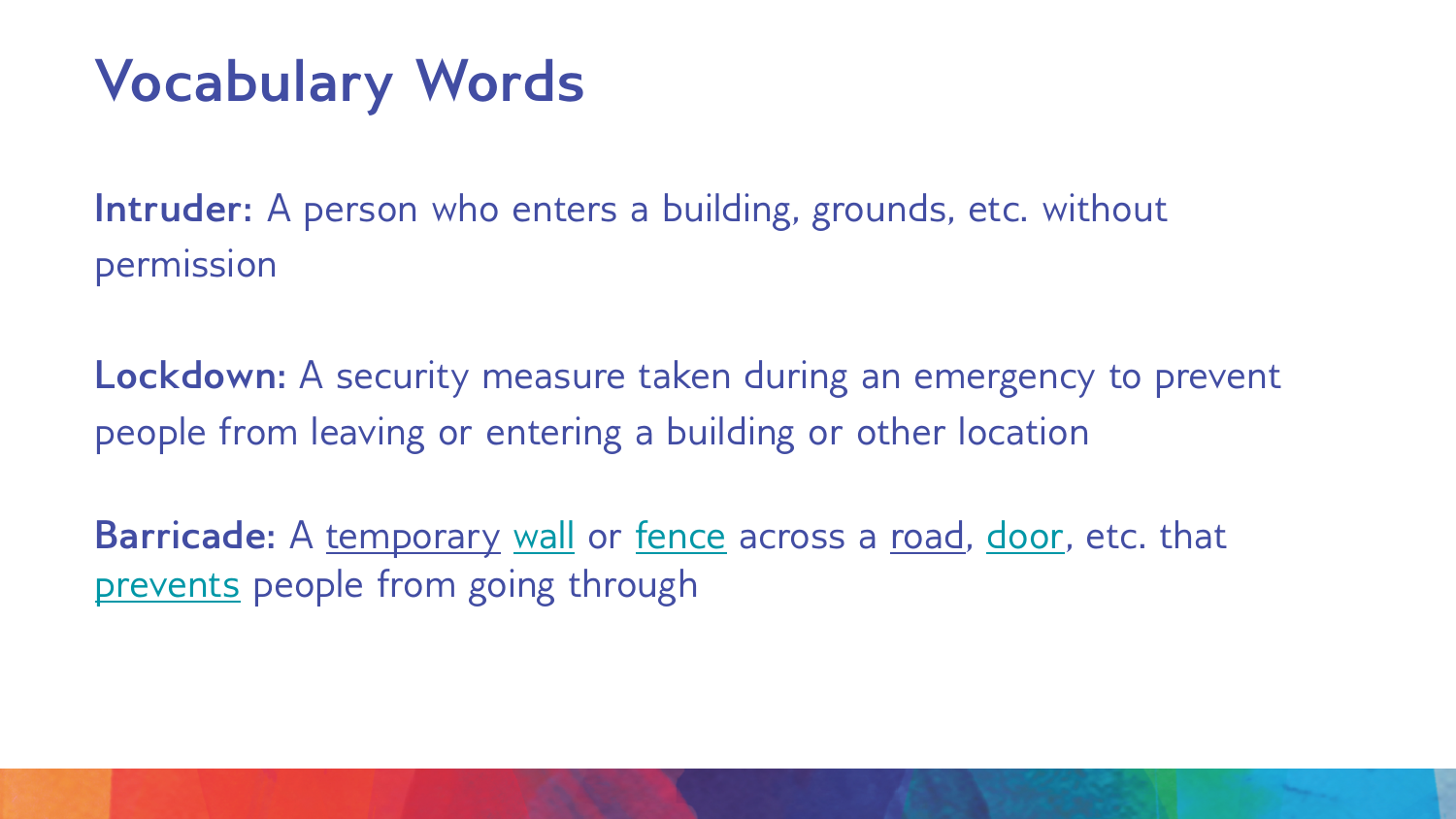

# Vocabulary Words

Intruder: A person who enters a building, grounds, etc. without permission

Lockdown: A security measure taken during an emergency to prevent people from leaving or entering a building or other location

Barricade: A temporary wall or fence across a road, door, etc. that prevents people from going through